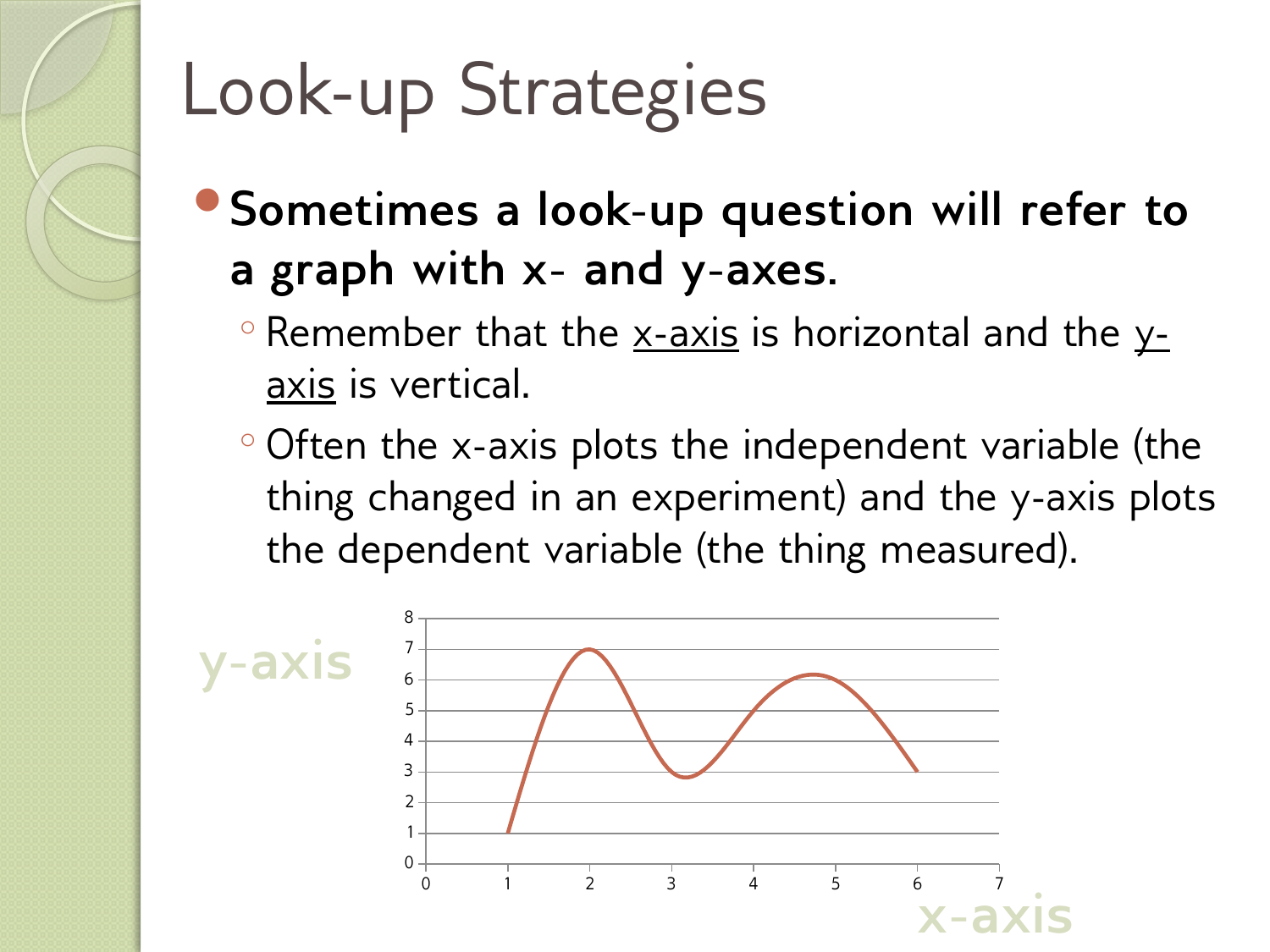

# Look-up Strategies
Sometimes a look-up question will refer to a graph with x- and y-axes.
Remember that the x-axis is horizontal and the y-axis is vertical.
Often the x-axis plots the independent variable (the thing changed in an experiment) and the y-axis plots the dependent variable (the thing measured).

### Chart

| Category |  |
|---|---|
y-axis
x-axis